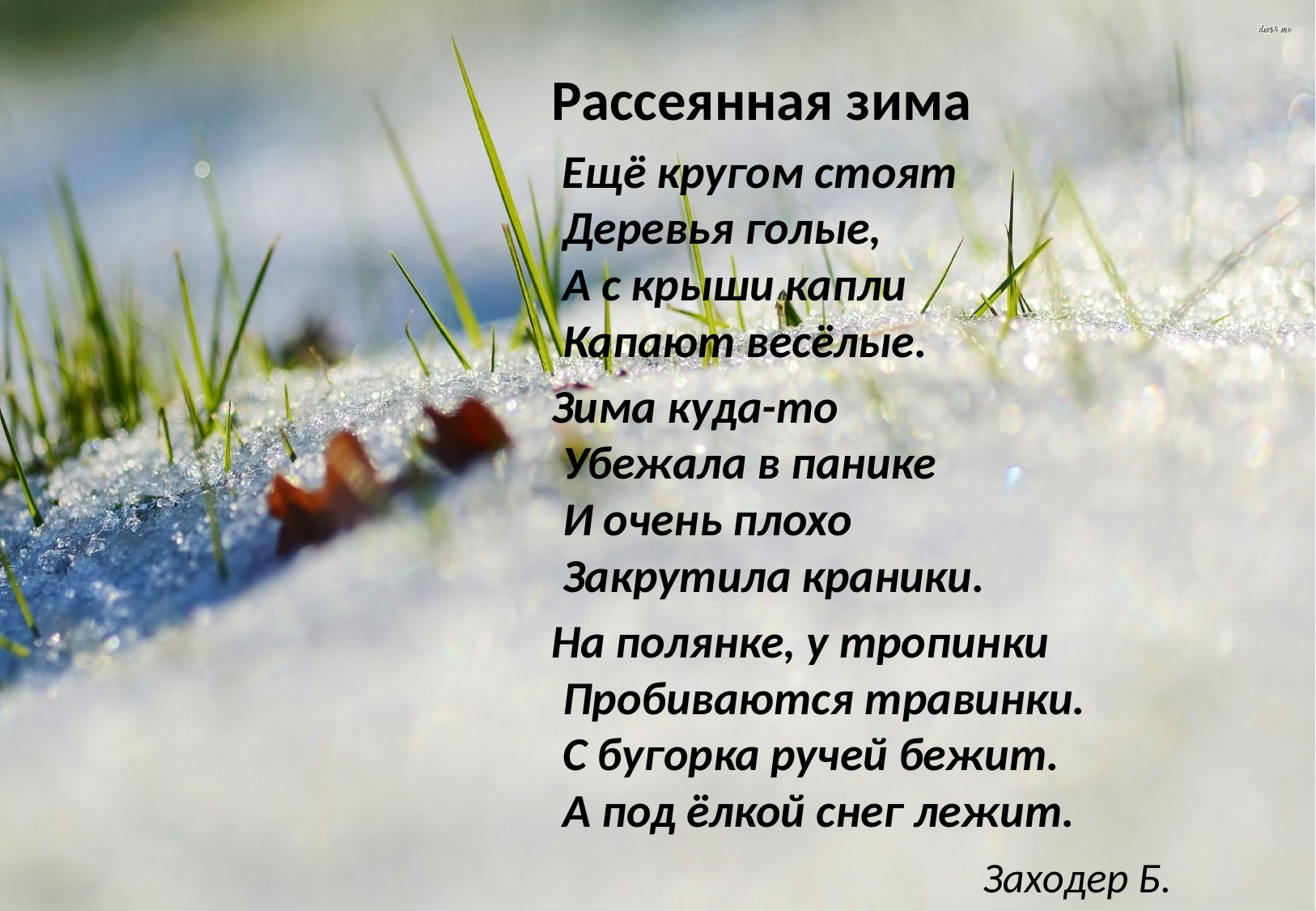

Рассеянная зима
    Ещё кругом стоят
Деревья голые,
А с крыши капли
Капают весёлые.
   Зима куда-то
Убежала в панике
И очень плохо
Закрутила краники.
   На полянке, у тропинки
Пробиваются травинки.
С бугорка ручей бежит.
А под ёлкой снег лежит.
                                            Заходер Б.